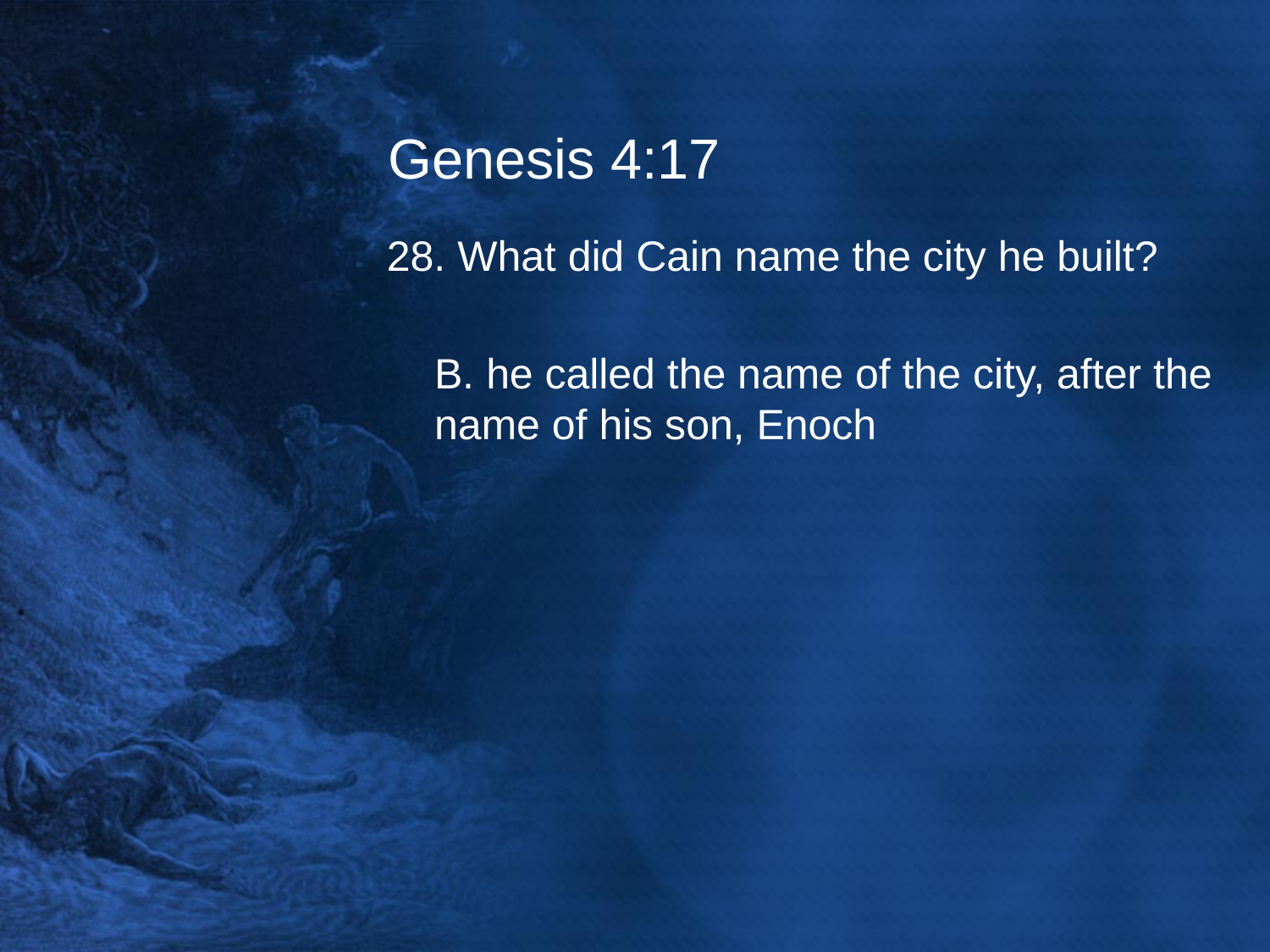

# Genesis 4:17
28. What did Cain name the city he built?

	B. he called the name of the city, after the name of his son, Enoch